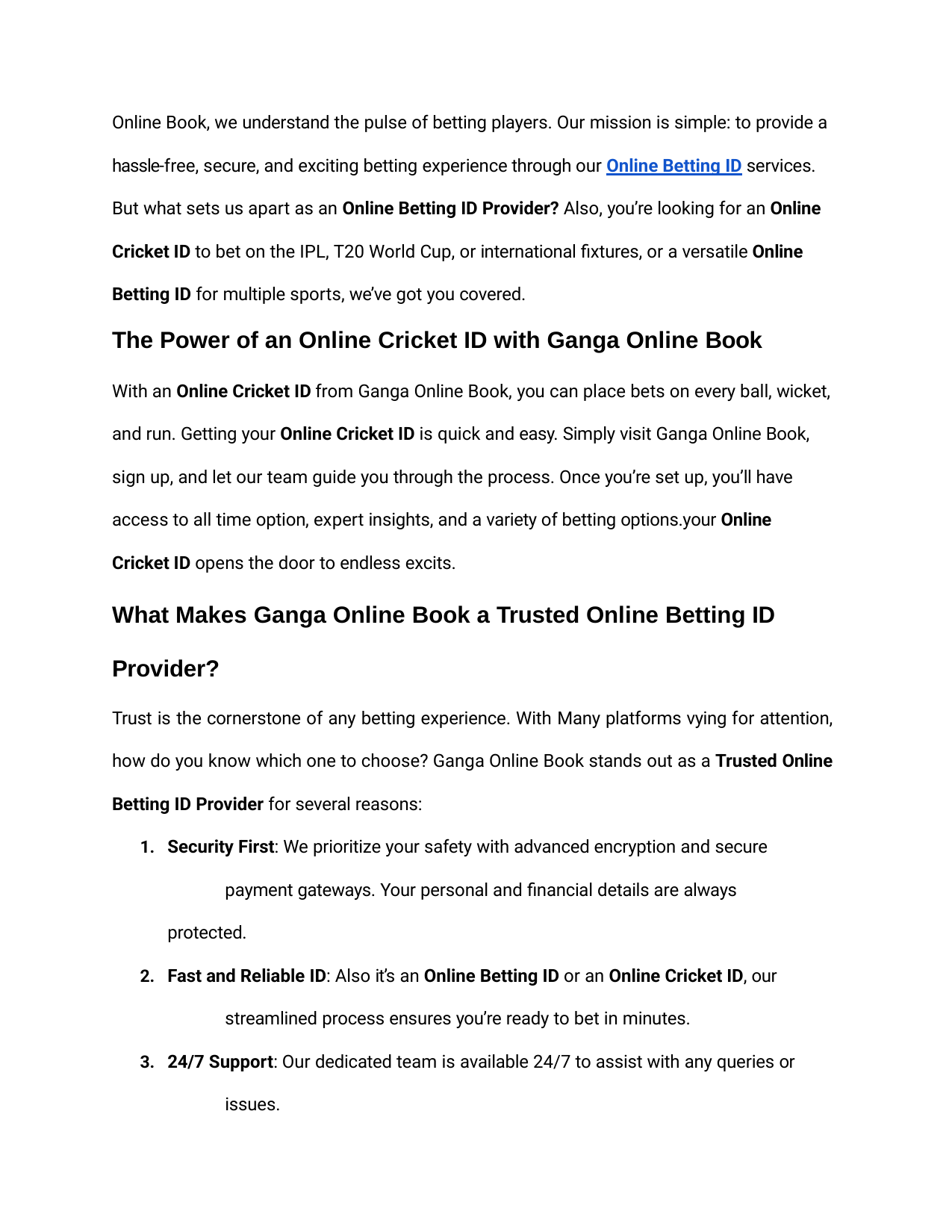

Online Book, we understand the pulse of betting players. Our mission is simple: to provide a
hassle-free, secure, and exciting betting experience through our Online Betting ID services. But what sets us apart as an Online Betting ID Provider? Also, you’re looking for an Online Cricket ID to bet on the IPL, T20 World Cup, or international ﬁxtures, or a versatile Online Betting ID for multiple sports, we’ve got you covered.
The Power of an Online Cricket ID with Ganga Online Book
With an Online Cricket ID from Ganga Online Book, you can place bets on every ball, wicket, and run. Getting your Online Cricket ID is quick and easy. Simply visit Ganga Online Book, sign up, and let our team guide you through the process. Once you’re set up, you’ll have access to all time option, expert insights, and a variety of betting options.your Online Cricket ID opens the door to endless excits.
What Makes Ganga Online Book a Trusted Online Betting ID Provider?
Trust is the cornerstone of any betting experience. With Many platforms vying for attention, how do you know which one to choose? Ganga Online Book stands out as a Trusted Online Betting ID Provider for several reasons:
Security First: We prioritize your safety with advanced encryption and secure 	payment gateways. Your personal and ﬁnancial details are always protected.
Fast and Reliable ID: Also it’s an Online Betting ID or an Online Cricket ID, our 	streamlined process ensures you’re ready to bet in minutes.
24/7 Support: Our dedicated team is available 24/7 to assist with any queries or 	issues.